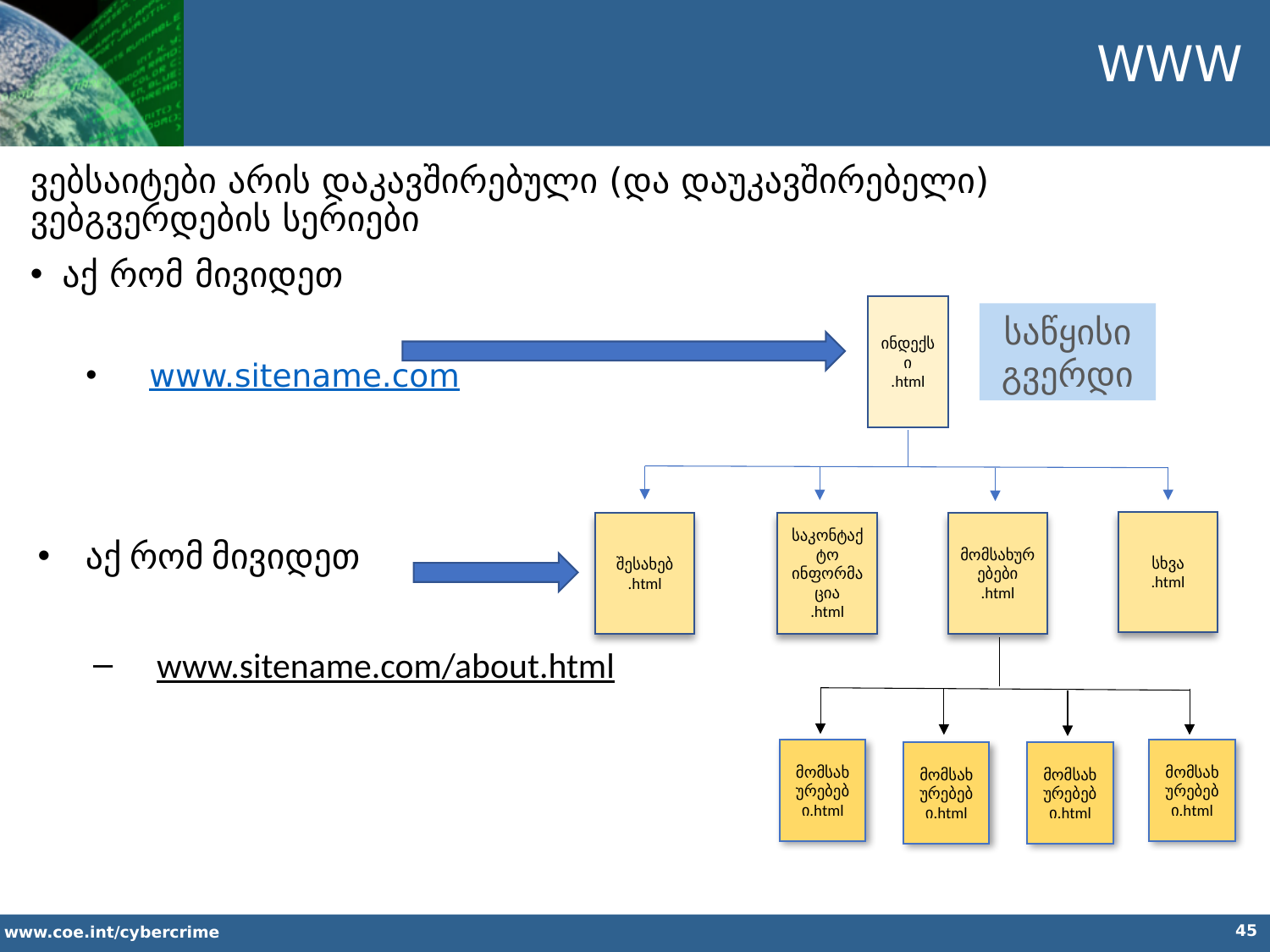

WWW
ვებსაიტები არის დაკავშირებული (და დაუკავშირებელი) ვებგვერდების სერიები
აქ რომ მივიდეთ

www.sitename.com
ინდექსი
.html
სხვა
.html
შესახებ
.html
საკონტაქტო ინფორმაცია
.html
მომსახურებები
.html
მომსახურებები.html
მომსახურებები.html
მომსახურებები.html
მომსახურებები.html
საწყისი გვერდი

აქ რომ მივიდეთ

www.sitename.com/about.html